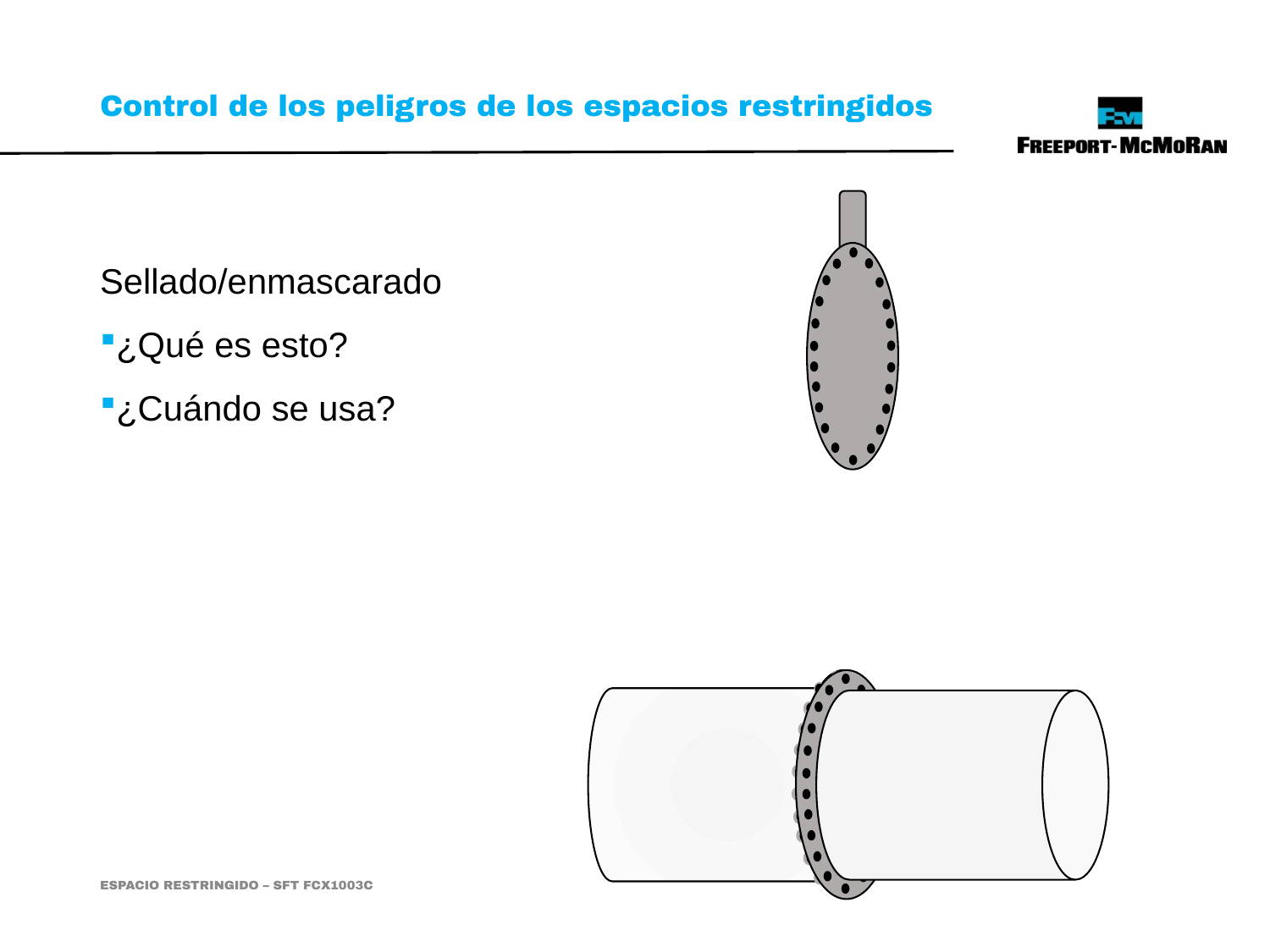

Control de los peligros de los espacios restringidos

Sellado/enmascarado
¿Qué es esto?
¿Cuándo se usa?

ESPACIO RESTRINGIDO – SFT FCX1003C